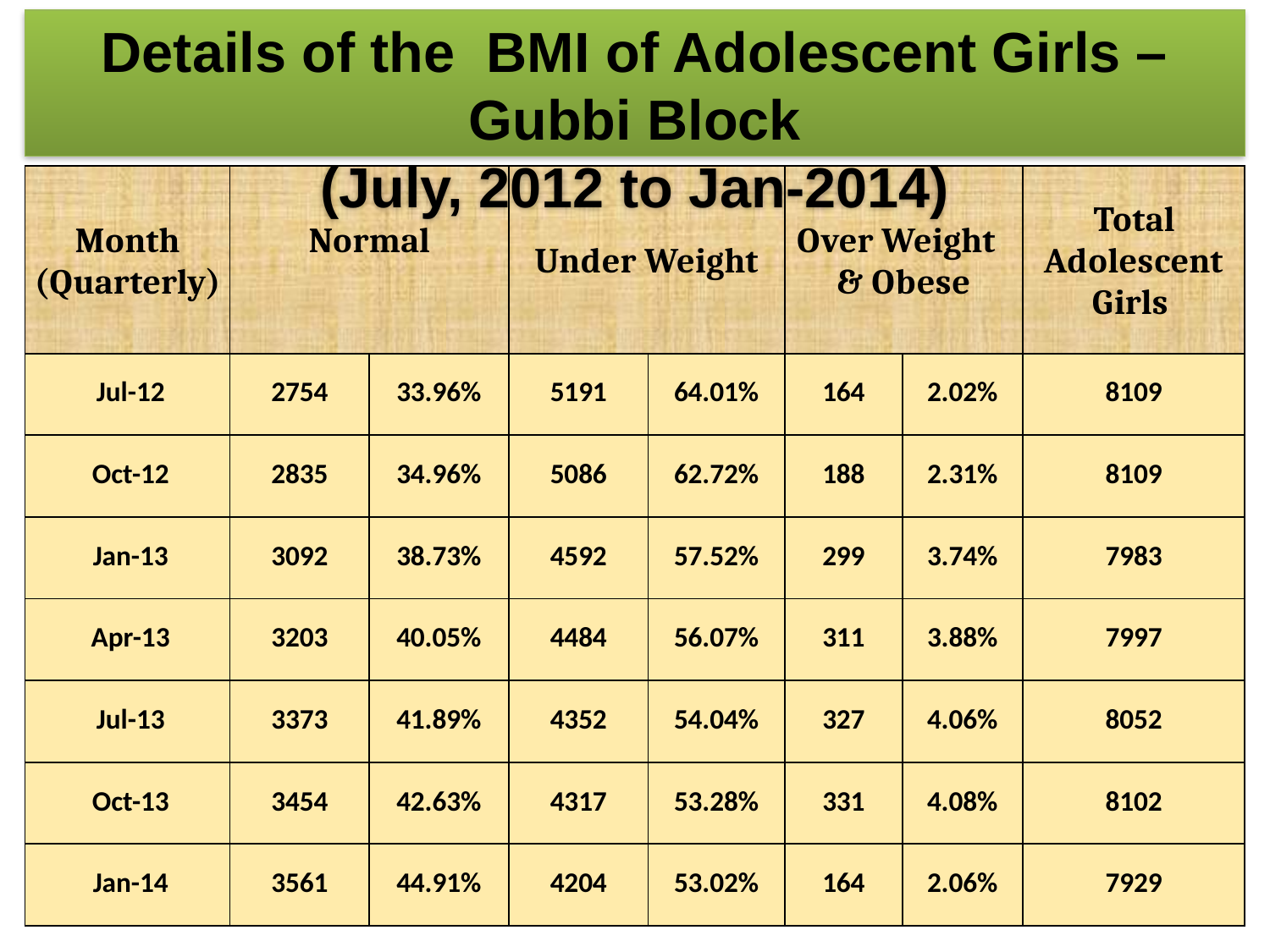

Details of the  BMI of Adolescent Girls – Gubbi Block
(July, 2012 to Jan-2014)
| Month (Quarterly) | Normal |  | Under Weight |  | Over Weight & Obese |  | Total Adolescent Girls |
| --- | --- | --- | --- | --- | --- | --- | --- |
| Jul-12 | 2754 | 33.96% | 5191 | 64.01% | 164 | 2.02% | 8109 |
| Oct-12 | 2835 | 34.96% | 5086 | 62.72% | 188 | 2.31% | 8109 |
| Jan-13 | 3092 | 38.73% | 4592 | 57.52% | 299 | 3.74% | 7983 |
| Apr-13 | 3203 | 40.05% | 4484 | 56.07% | 311 | 3.88% | 7997 |
| Jul-13 | 3373 | 41.89% | 4352 | 54.04% | 327 | 4.06% | 8052 |
| Oct-13 | 3454 | 42.63% | 4317 | 53.28% | 331 | 4.08% | 8102 |
| Jan-14 | 3561 | 44.91% | 4204 | 53.02% | 164 | 2.06% | 7929 |